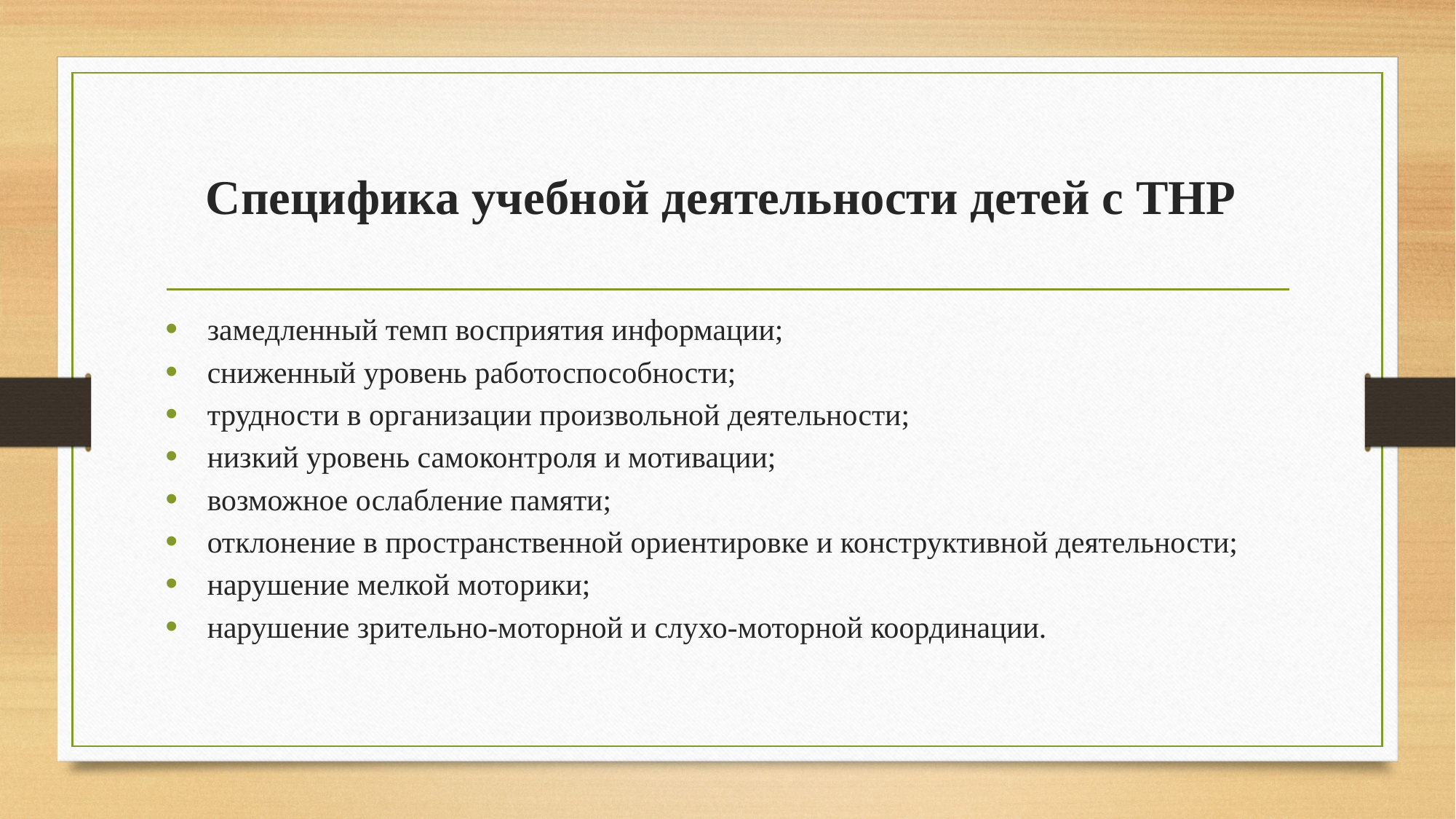

# Специфика учебной деятельности детей с ТНР
 замедленный темп восприятия информации;
 сниженный уровень работоспособности;
 трудности в организации произвольной деятельности;
 низкий уровень самоконтроля и мотивации;
 возможное ослабление памяти;
 отклонение в пространственной ориентировке и конструктивной деятельности;
 нарушение мелкой моторики;
 нарушение зрительно-моторной и слухо-моторной координации.